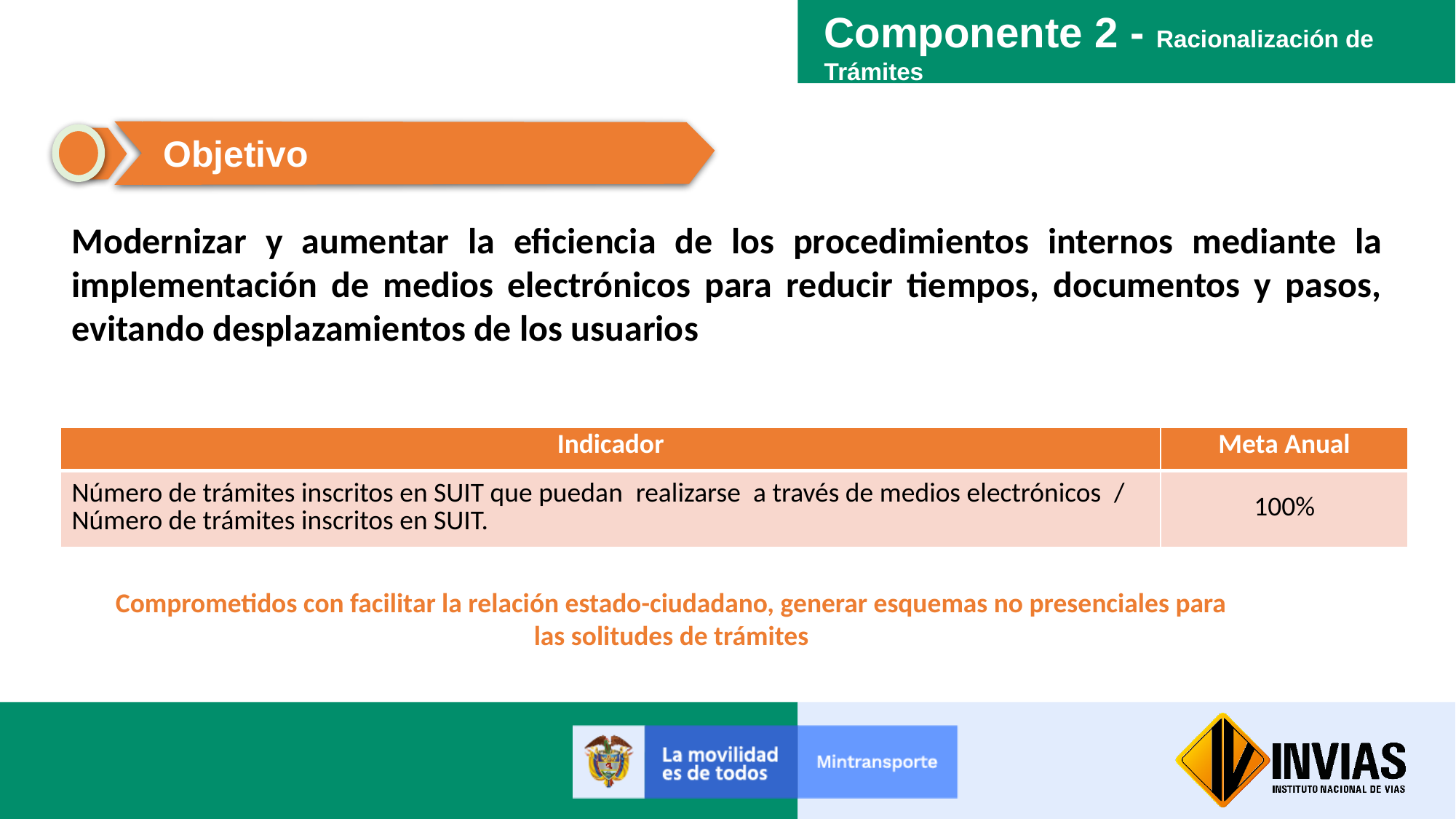

Componente 2 - Racionalización de Trámites

Objetivo

Modernizar y aumentar la eficiencia de los procedimientos internos mediante la implementación de medios electrónicos para reducir tiempos, documentos y pasos, evitando desplazamientos de los usuarios
| Indicador | Meta Anual |
| --- | --- |
| Número de trámites inscritos en SUIT que puedan realizarse a través de medios electrónicos / Número de trámites inscritos en SUIT. | 100% |
Comprometidos con facilitar la relación estado-ciudadano, generar esquemas no presenciales para las solitudes de trámites